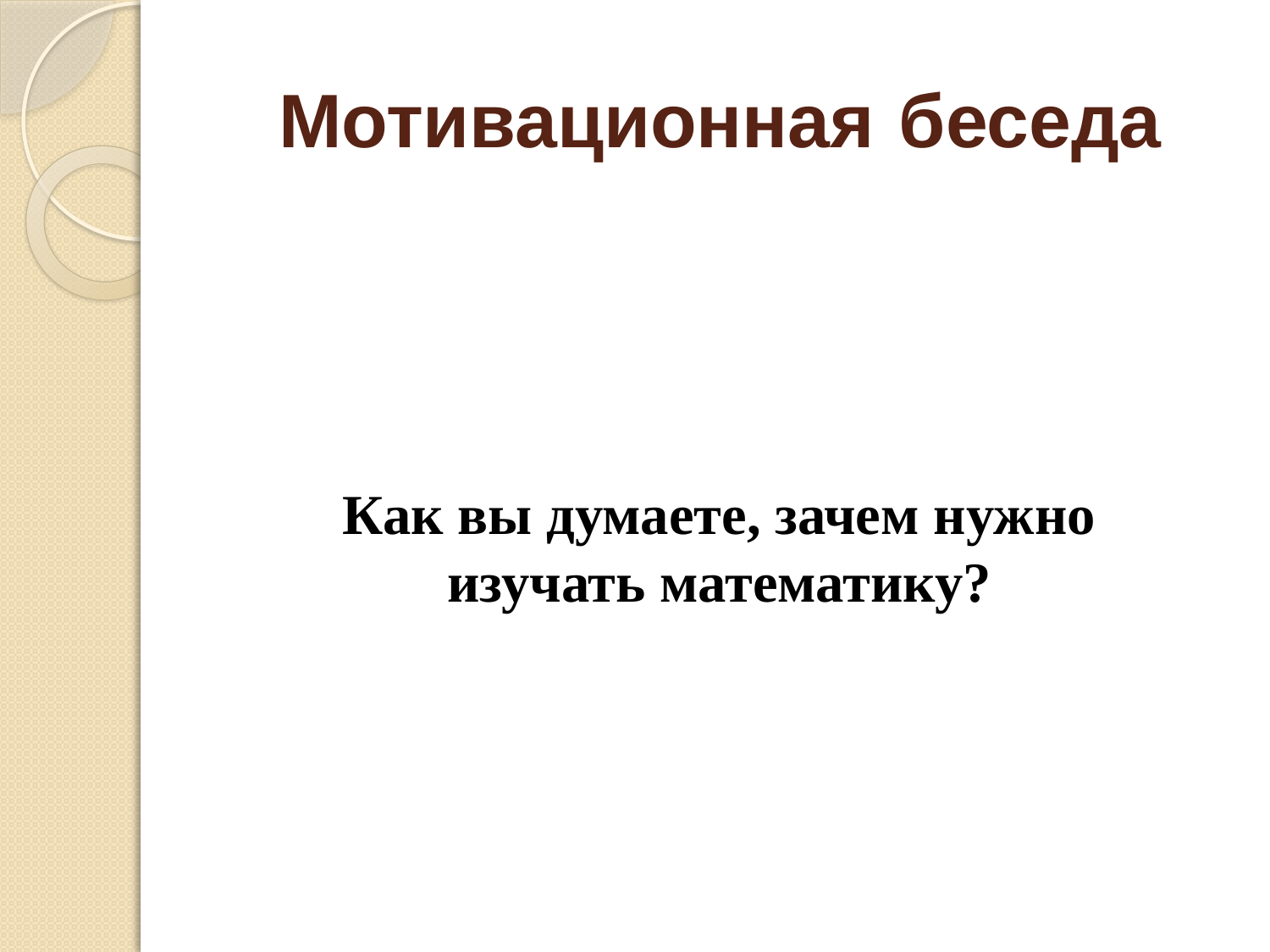

# Мотивационная беседа

Как вы думаете, зачем нужно изучать математику?